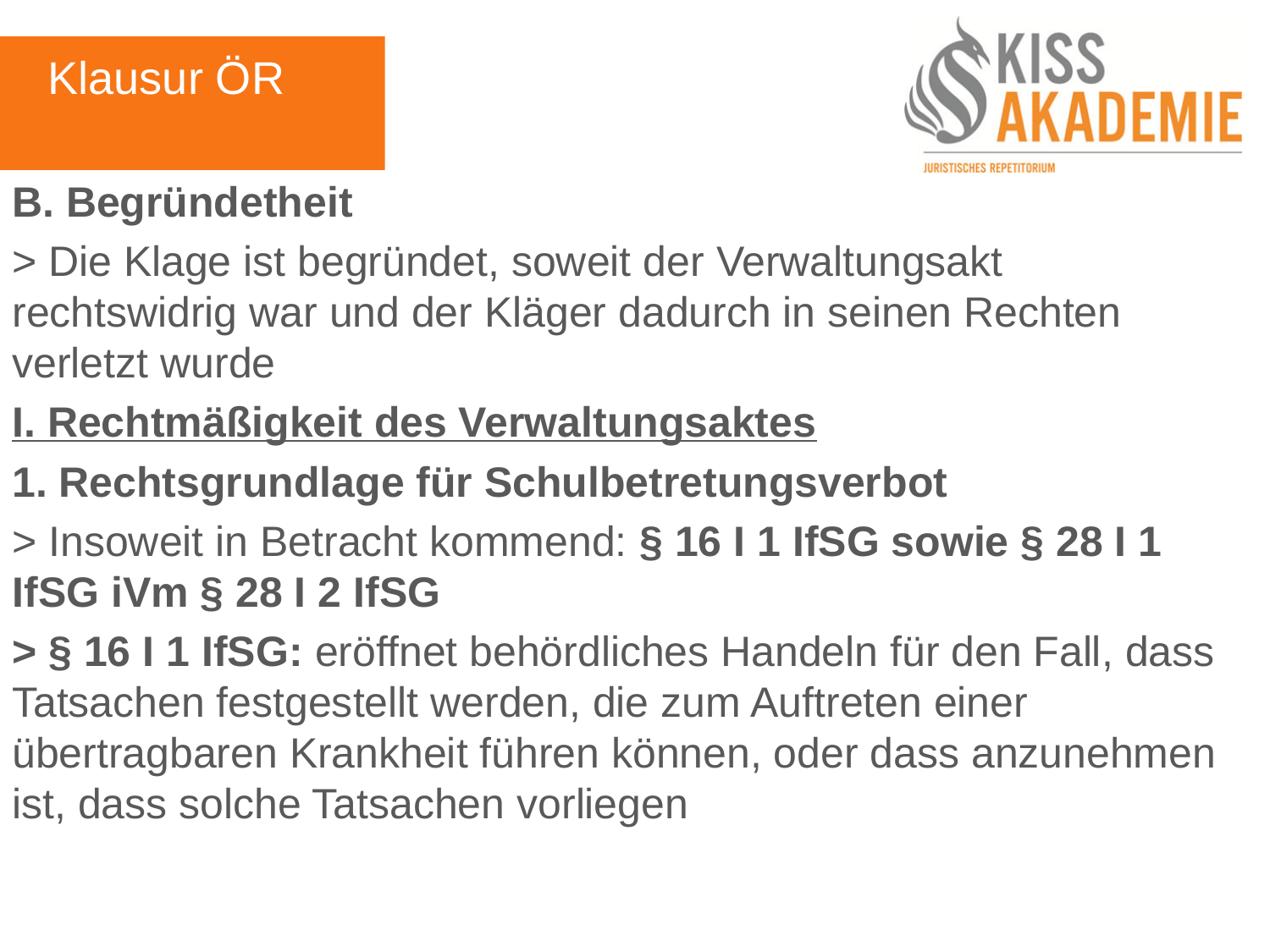

Klausur ÖR
B. Begründetheit
> Die Klage ist begründet, soweit der Verwaltungsakt rechtswidrig war und der Kläger dadurch in seinen Rechten verletzt wurde
I. Rechtmäßigkeit des Verwaltungsaktes
1. Rechtsgrundlage für Schulbetretungsverbot
> Insoweit in Betracht kommend: § 16 I 1 IfSG sowie § 28 I 1 IfSG iVm § 28 I 2 IfSG
> § 16 I 1 IfSG: eröffnet behördliches Handeln für den Fall, dass Tatsachen festgestellt werden, die zum Auftreten einer übertragbaren Krankheit führen können, oder dass anzunehmen ist, dass solche Tatsachen vorliegen